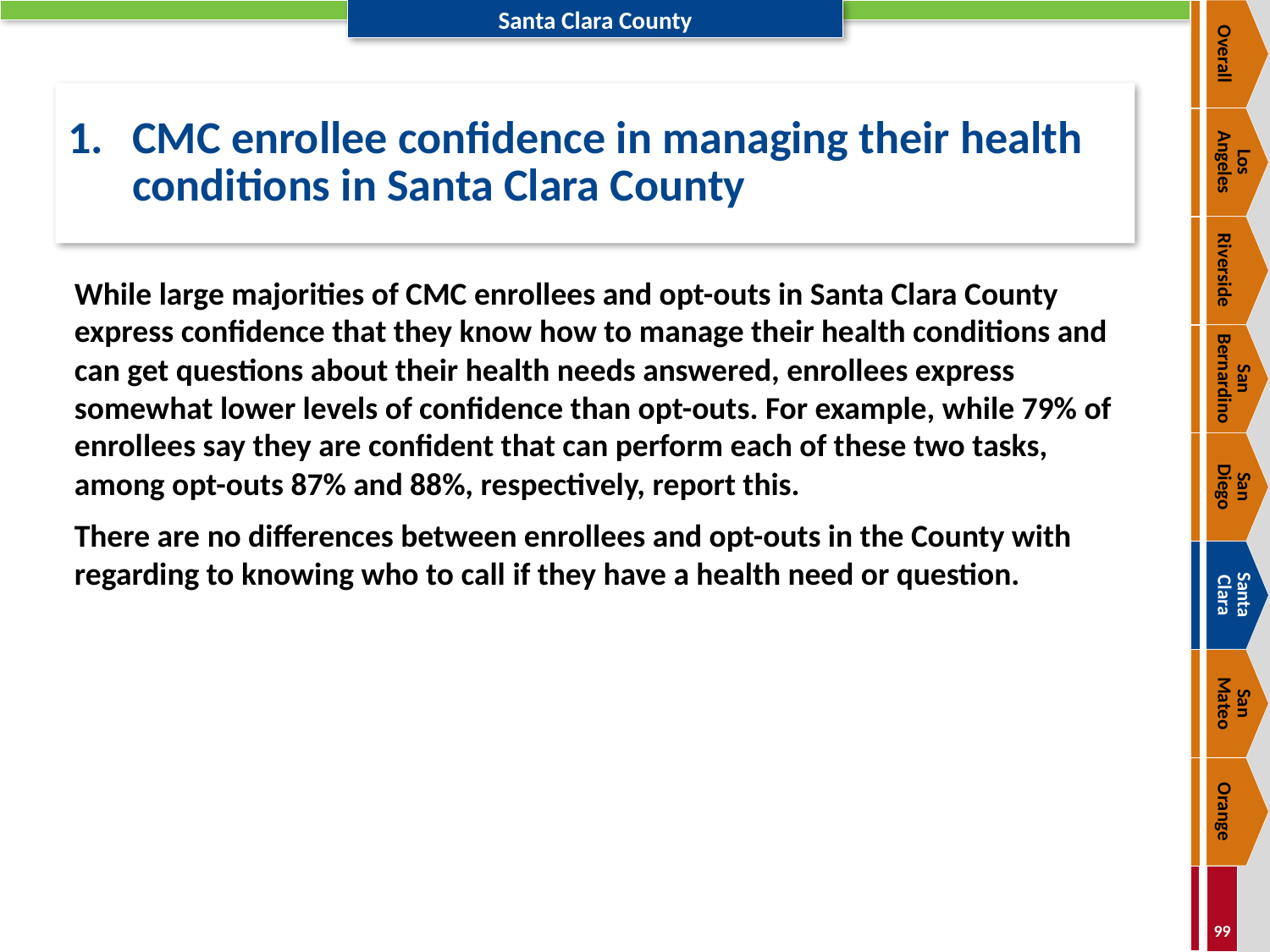

Overall
# 1.	CMC enrollee confidence in managing their health conditions in Santa Clara County
Los
Angeles
Riverside
While large majorities of CMC enrollees and opt-outs in Santa Clara County express confidence that they know how to manage their health conditions and can get questions about their health needs answered, enrollees express somewhat lower levels of confidence than opt-outs. For example, while 79% of enrollees say they are confident that can perform each of these two tasks, among opt-outs 87% and 88%, respectively, report this.
There are no differences between enrollees and opt-outs in the County with regarding to knowing who to call if they have a health need or question.
San Bernardino
San
Diego
Santa
Clara
San
Mateo
Orange